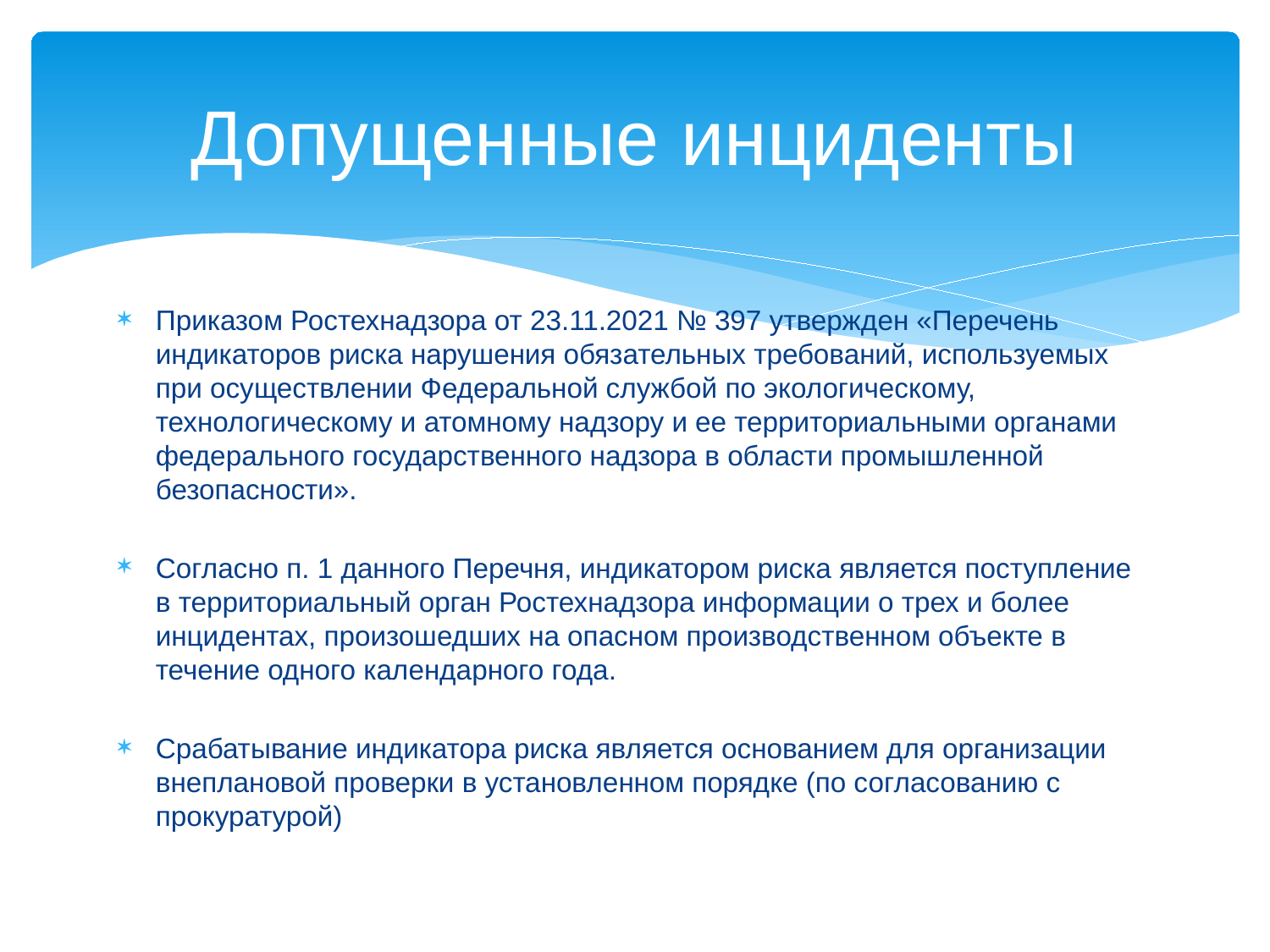

# Допущенные инциденты
Приказом Ростехнадзора от 23.11.2021 № 397 утвержден «Перечень индикаторов риска нарушения обязательных требований, используемых при осуществлении Федеральной службой по экологическому, технологическому и атомному надзору и ее территориальными органами федерального государственного надзора в области промышленной безопасности».

Согласно п. 1 данного Перечня, индикатором риска является поступление в территориальный орган Ростехнадзора информации о трех и более инцидентах, произошедших на опасном производственном объекте в течение одного календарного года.

Срабатывание индикатора риска является основанием для организации  внеплановой проверки в установленном порядке (по согласованию с прокуратурой)